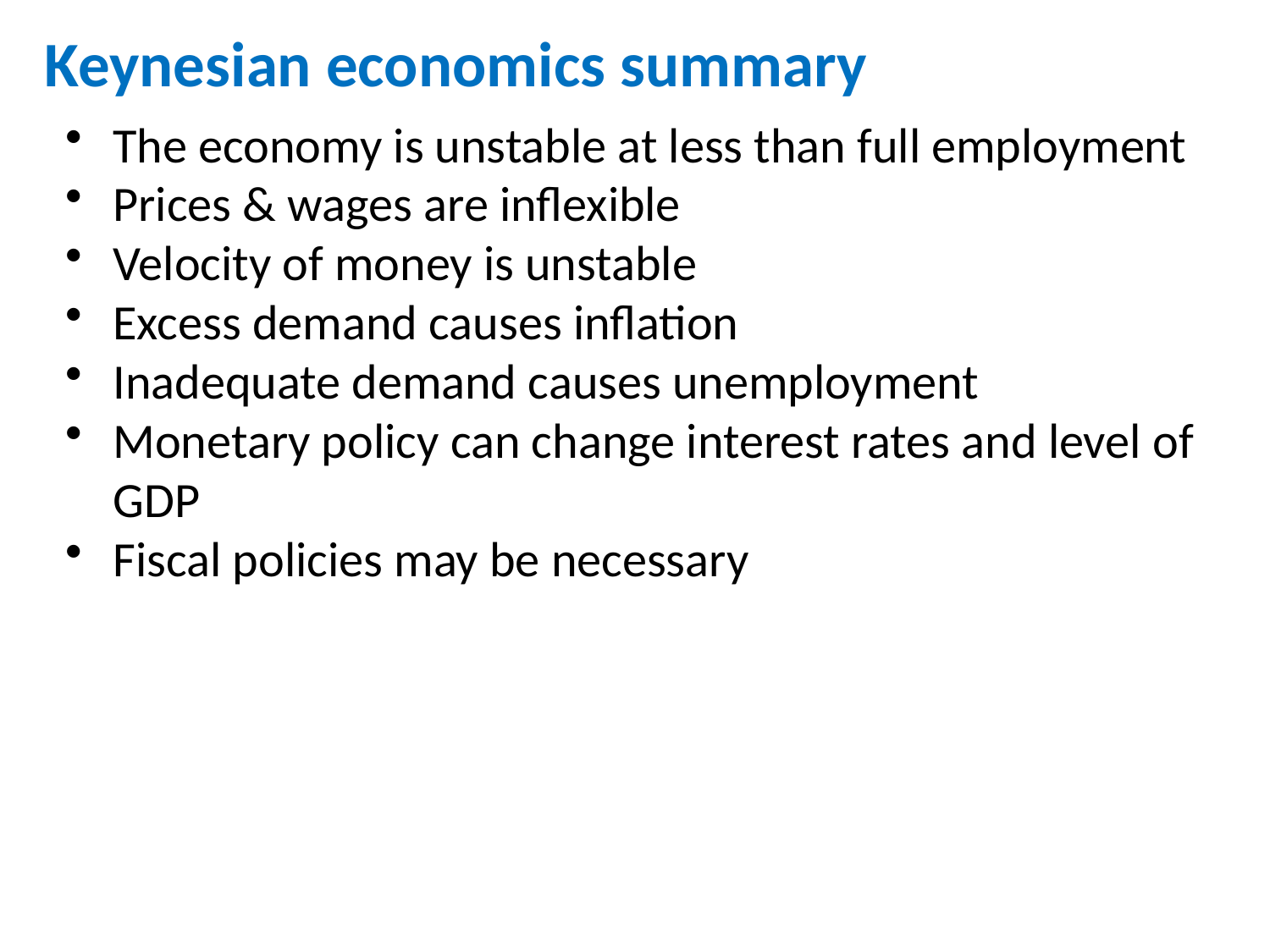

# Keynesian economics summary
The economy is unstable at less than full employment
Prices & wages are inflexible
Velocity of money is unstable
Excess demand causes inflation
Inadequate demand causes unemployment
Monetary policy can change interest rates and level of GDP
Fiscal policies may be necessary